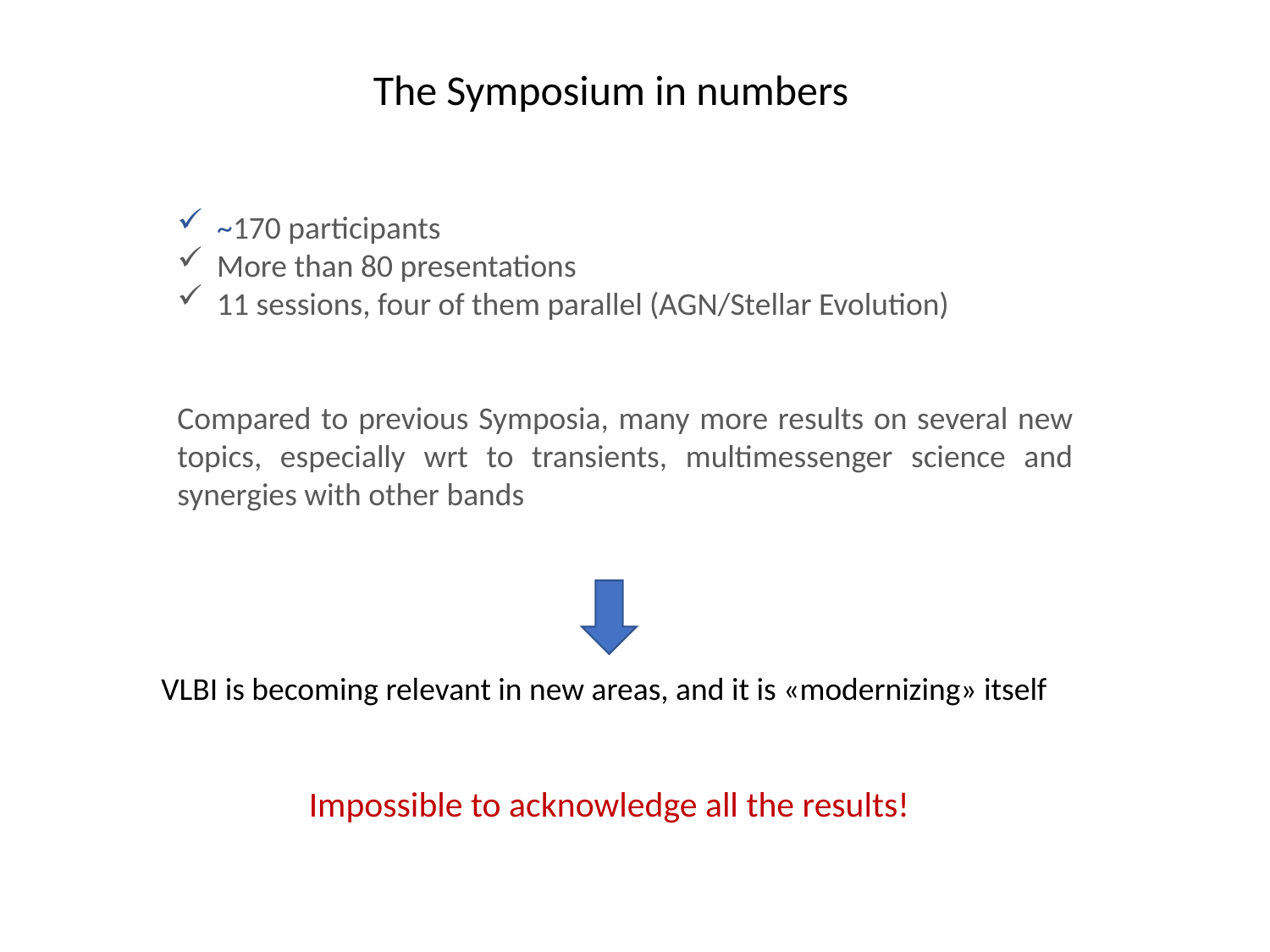

The Symposium in numbers
~170 participants
More than 80 presentations
11 sessions, four of them parallel (AGN/Stellar Evolution)

Compared to previous Symposia, many more results on several new topics, especially wrt to transients, multimessenger science and synergies with other bands

VLBI is becoming relevant in new areas, and it is «modernizing» itself
Impossible to acknowledge all the results!